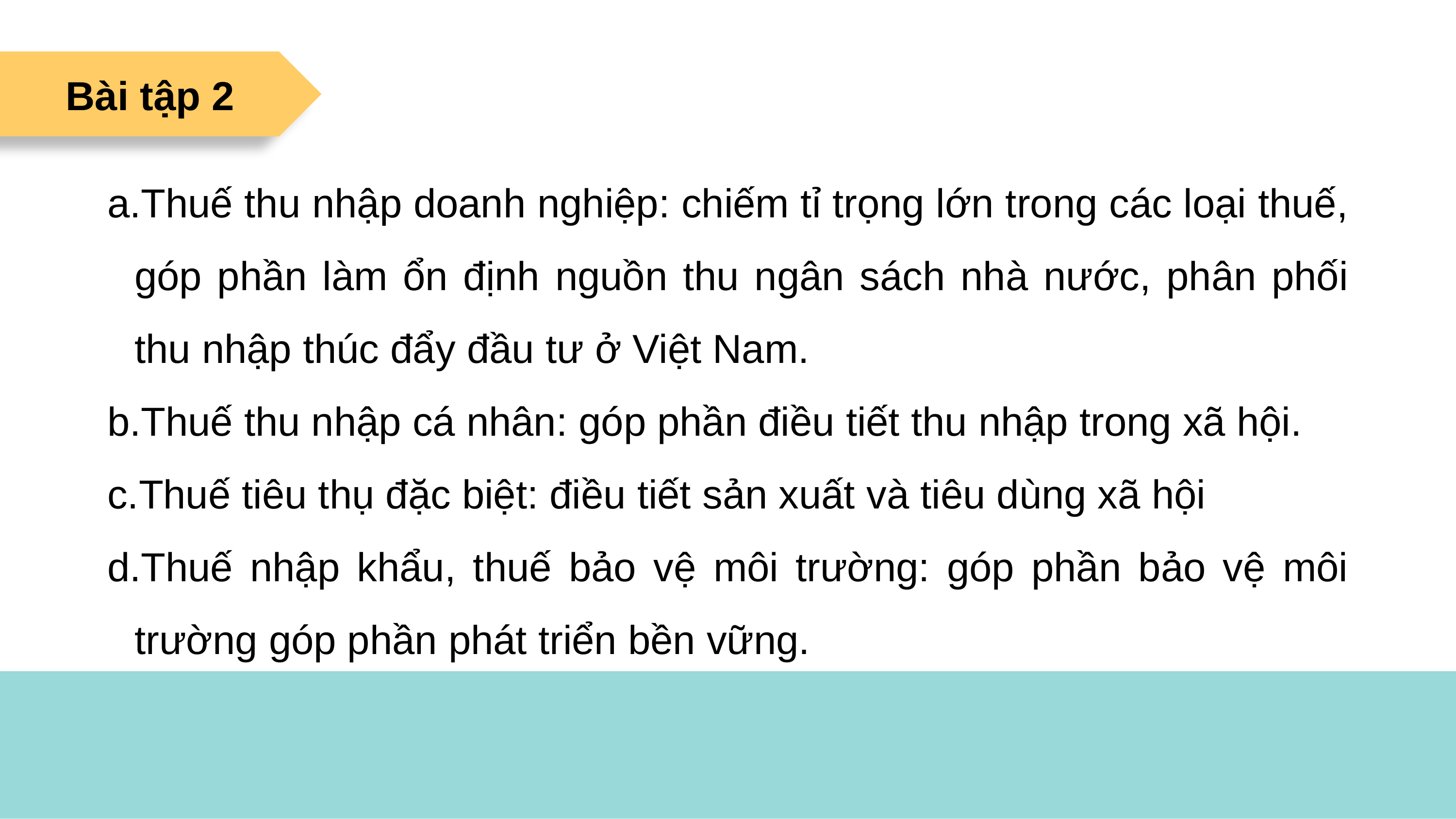

Bài tập 2
Thuế thu nhập doanh nghiệp: chiếm tỉ trọng lớn trong các loại thuế, góp phần làm ổn định nguồn thu ngân sách nhà nước, phân phối thu nhập thúc đẩy đầu tư ở Việt Nam.
Thuế thu nhập cá nhân: góp phần điều tiết thu nhập trong xã hội.
Thuế tiêu thụ đặc biệt: điều tiết sản xuất và tiêu dùng xã hội
Thuế nhập khẩu, thuế bảo vệ môi trường: góp phần bảo vệ môi trường góp phần phát triển bền vững.